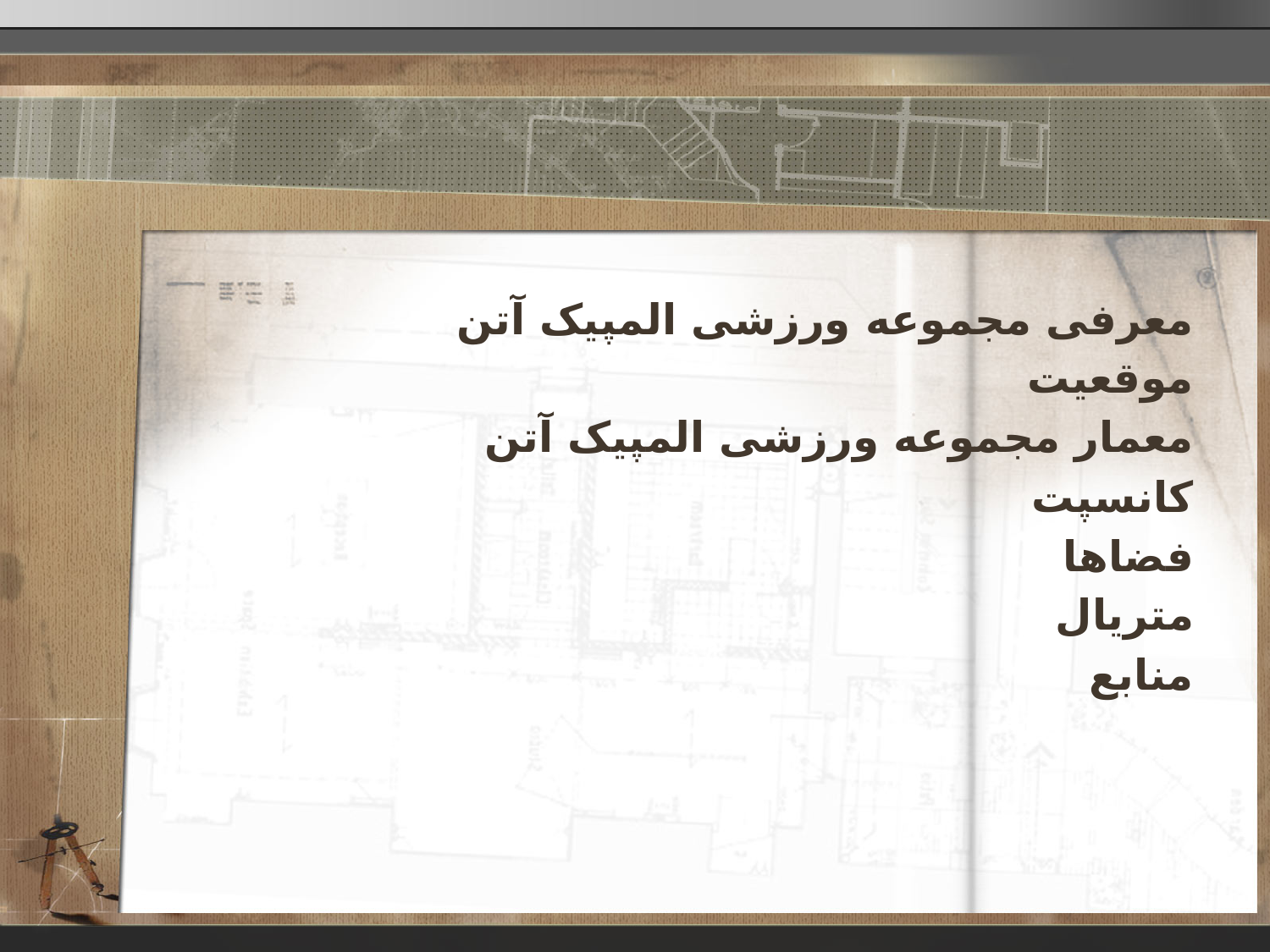

#
معرفی مجموعه ورزشی المپیک آتن
موقعیت
معمار مجموعه ورزشی المپیک آتن
کانسپت
فضاها
متریال
منابع